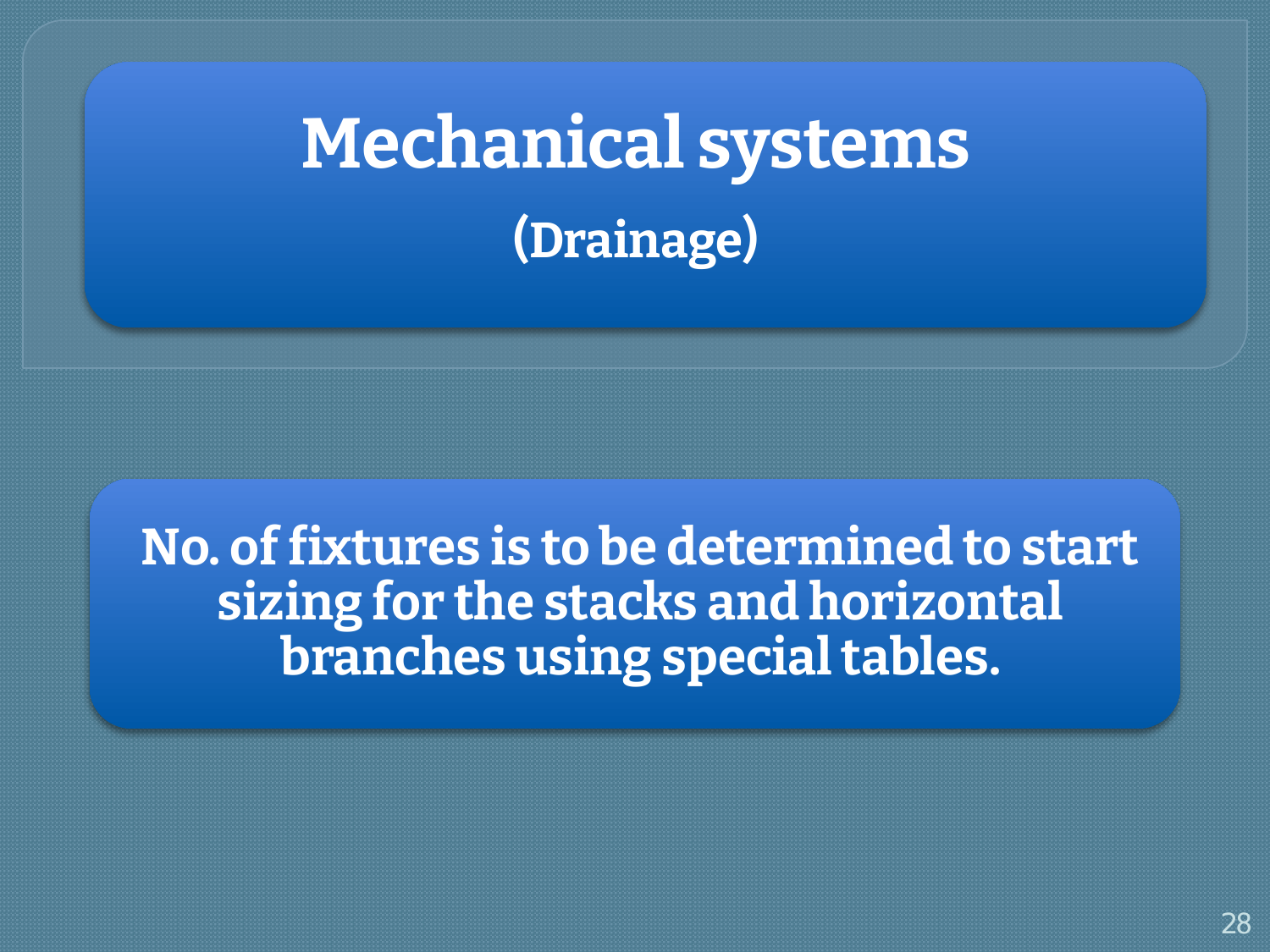

Mechanical systems
(Drainage)

No. of fixtures is to be determined to start sizing for the stacks and horizontal branches using special tables.
28